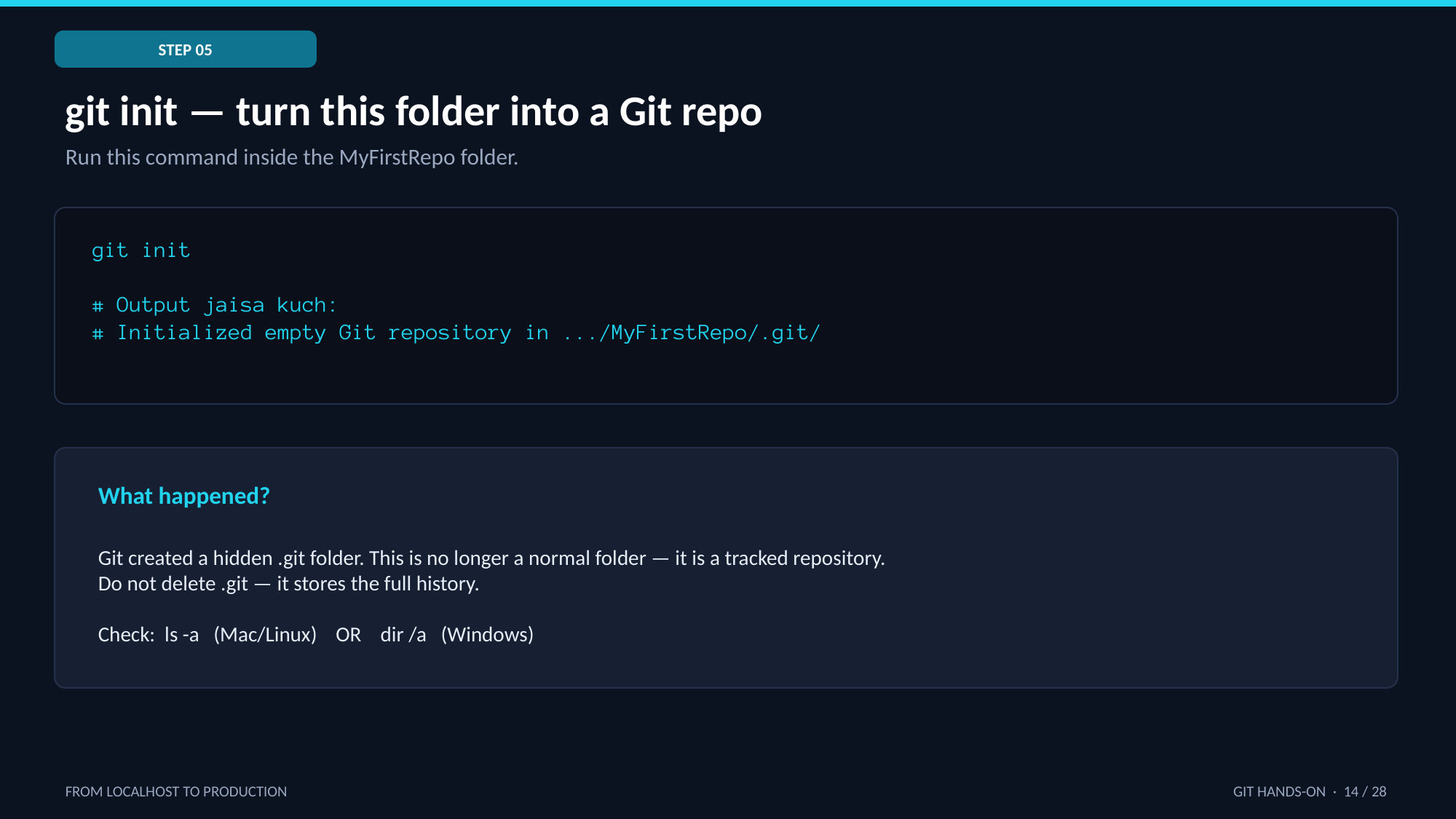

STEP 05
git init — turn this folder into a Git repo
Run this command inside the MyFirstRepo folder.

git init

# Output jaisa kuch:
# Initialized empty Git repository in .../MyFirstRepo/.git/

What happened?
Git created a hidden .git folder. This is no longer a normal folder — it is a tracked repository.
Do not delete .git — it stores the full history.

Check:  ls -a   (Mac/Linux)    OR    dir /a   (Windows)
FROM LOCALHOST TO PRODUCTION
GIT HANDS-ON  ·  14 / 28